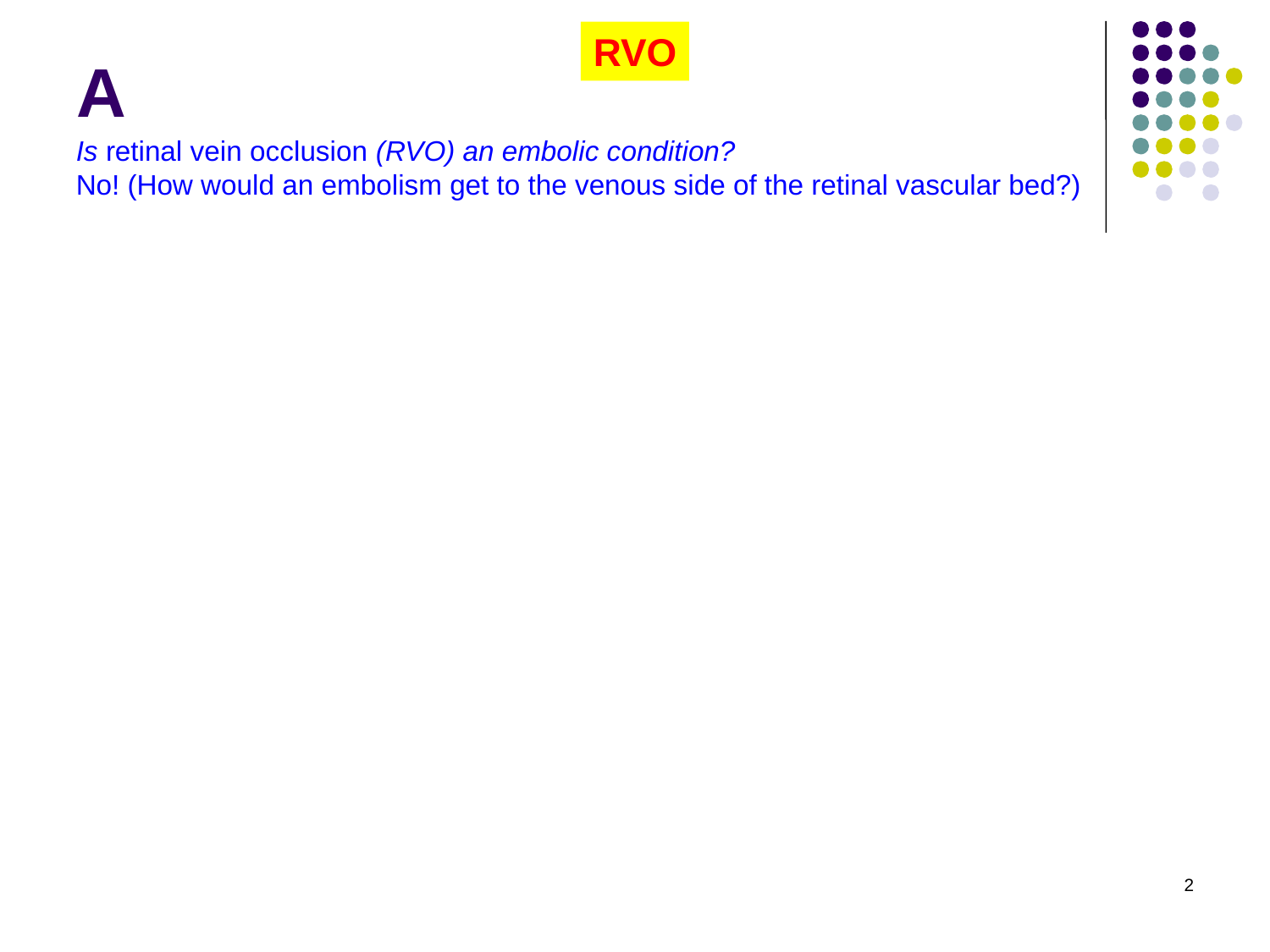

# A
RVO
Is retinal vein occlusion (RVO) an embolic condition?
No! (How would an embolism get to the venous side of the retinal vascular bed?)
2